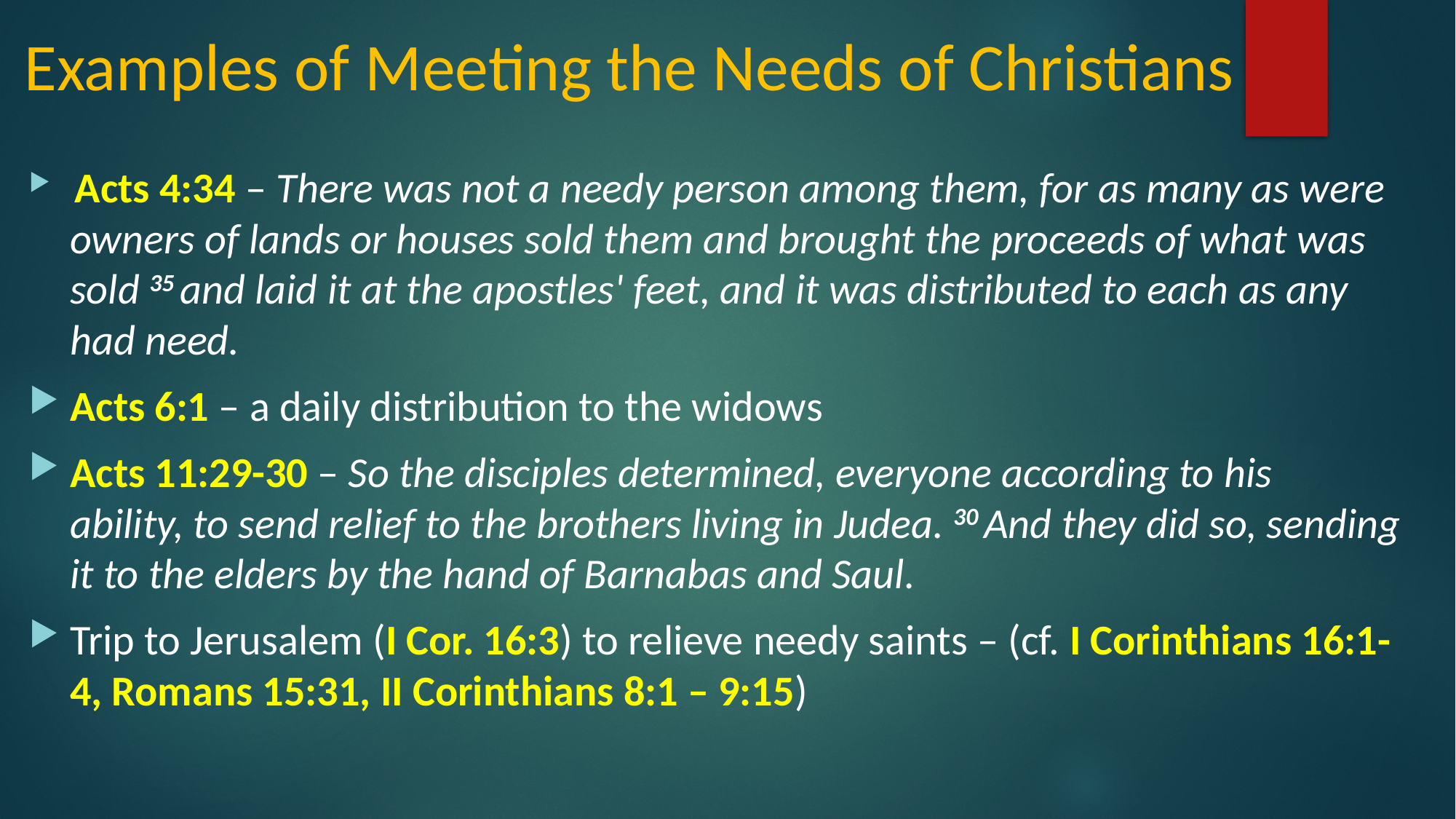

Examples of Meeting the Needs of Christians
 Acts 4:34 – There was not a needy person among them, for as many as were owners of lands or houses sold them and brought the proceeds of what was sold 35 and laid it at the apostles' feet, and it was distributed to each as any had need.
Acts 6:1 – a daily distribution to the widows
Acts 11:29-30 – So the disciples determined, everyone according to his ability, to send relief to the brothers living in Judea. 30 And they did so, sending it to the elders by the hand of Barnabas and Saul.
Trip to Jerusalem (I Cor. 16:3) to relieve needy saints – (cf. I Corinthians 16:1-4, Romans 15:31, II Corinthians 8:1 – 9:15)